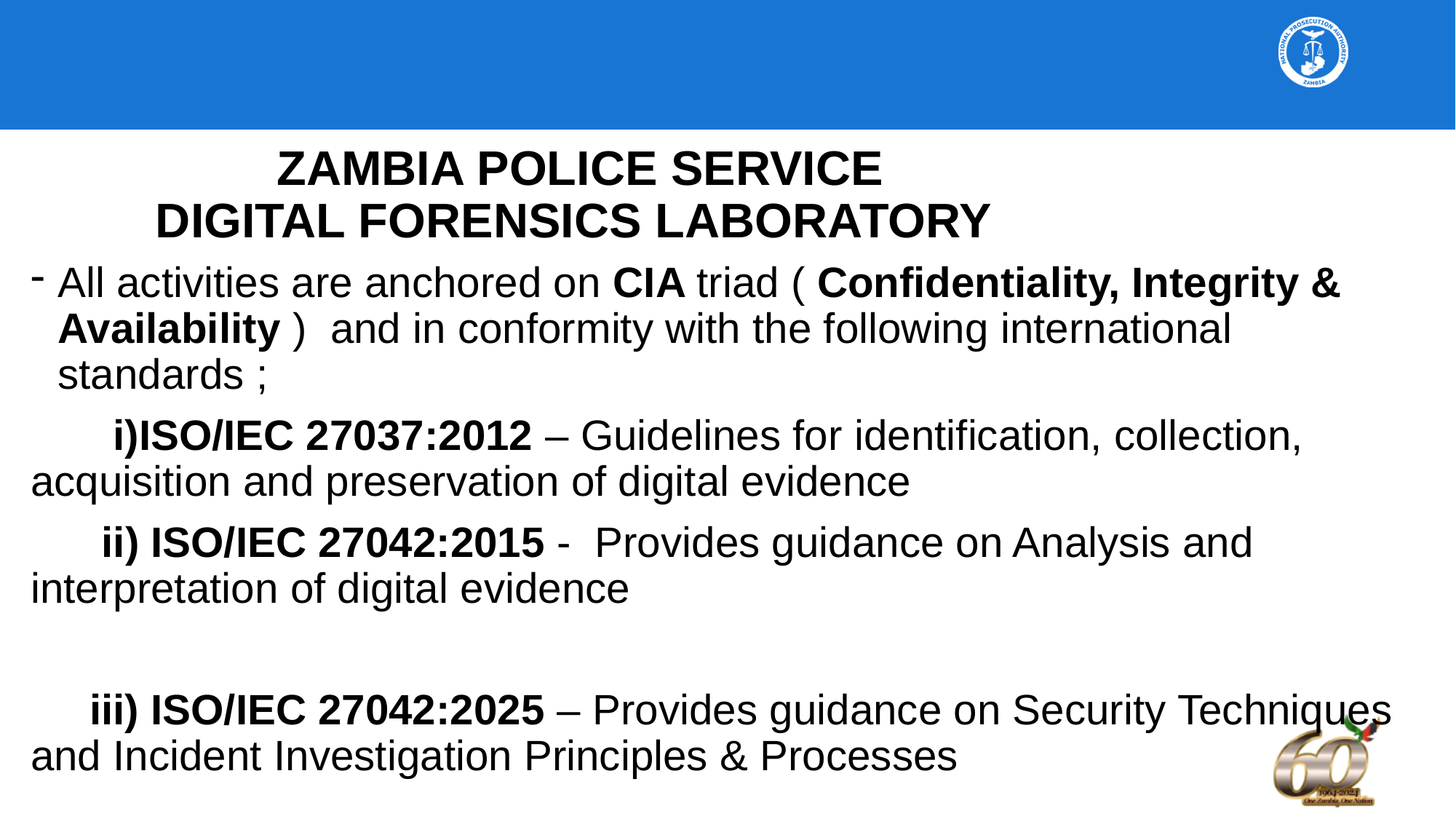

# ZAMBIA POLICE SERVICE DIGITAL FORENSICS LABORATORY
All activities are anchored on CIA triad ( Confidentiality, Integrity & Availability )  and in conformity with the following international standards ;
       i)ISO/IEC 27037:2012 – Guidelines for identification, collection, acquisition and preservation of digital evidence
      ii) ISO/IEC 27042:2015 -  Provides guidance on Analysis and interpretation of digital evidence

     iii) ISO/IEC 27042:2025 – Provides guidance on Security Techniques and Incident Investigation Principles & Processes